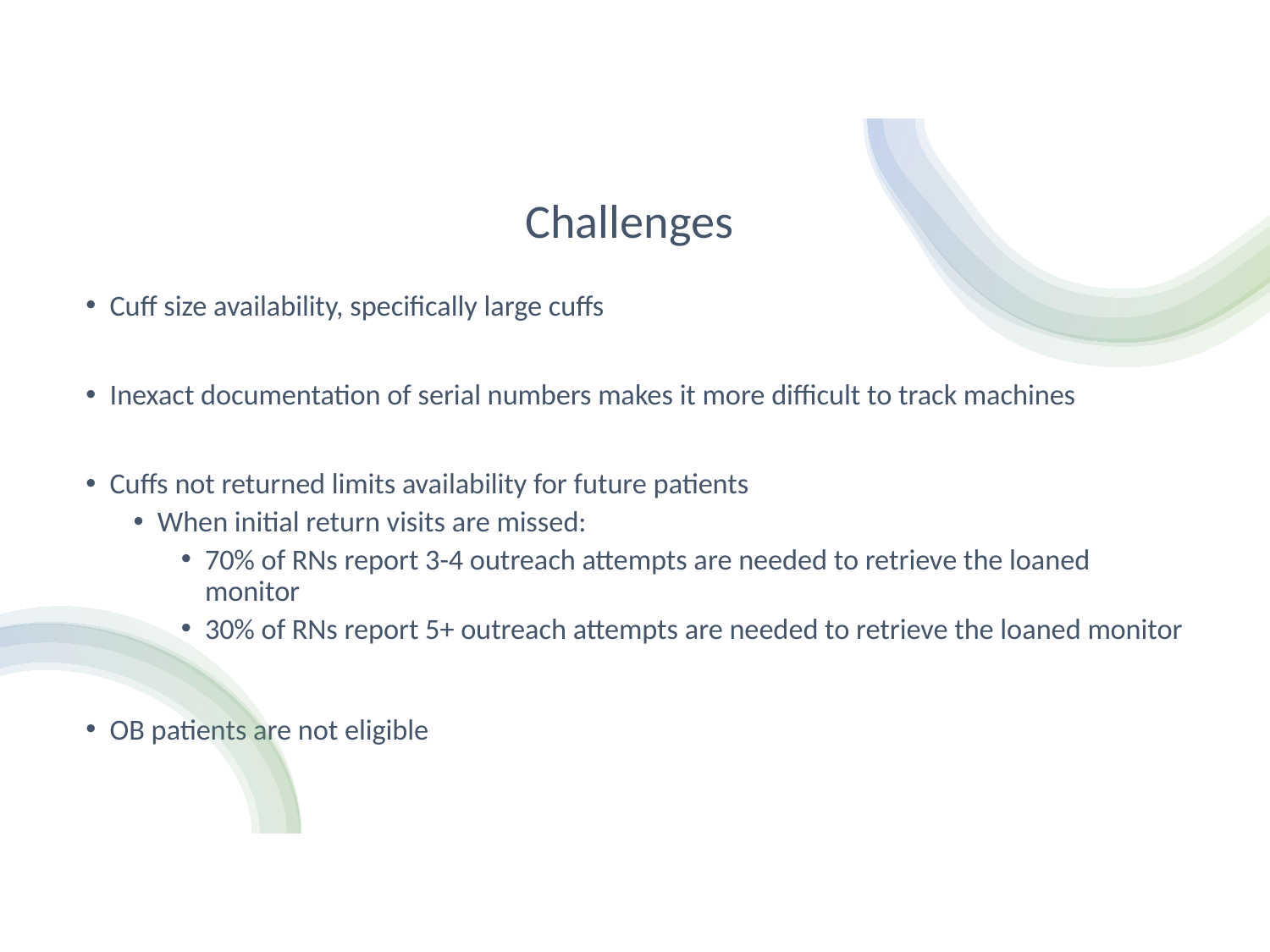

# Challenges

Cuff size availability, specifically large cuffs

Inexact documentation of serial numbers makes it more difficult to track machines

Cuffs not returned limits availability for future patients
When initial return visits are missed:
70% of RNs report 3-4 outreach attempts are needed to retrieve the loaned monitor
30% of RNs report 5+ outreach attempts are needed to retrieve the loaned monitor

OB patients are not eligible